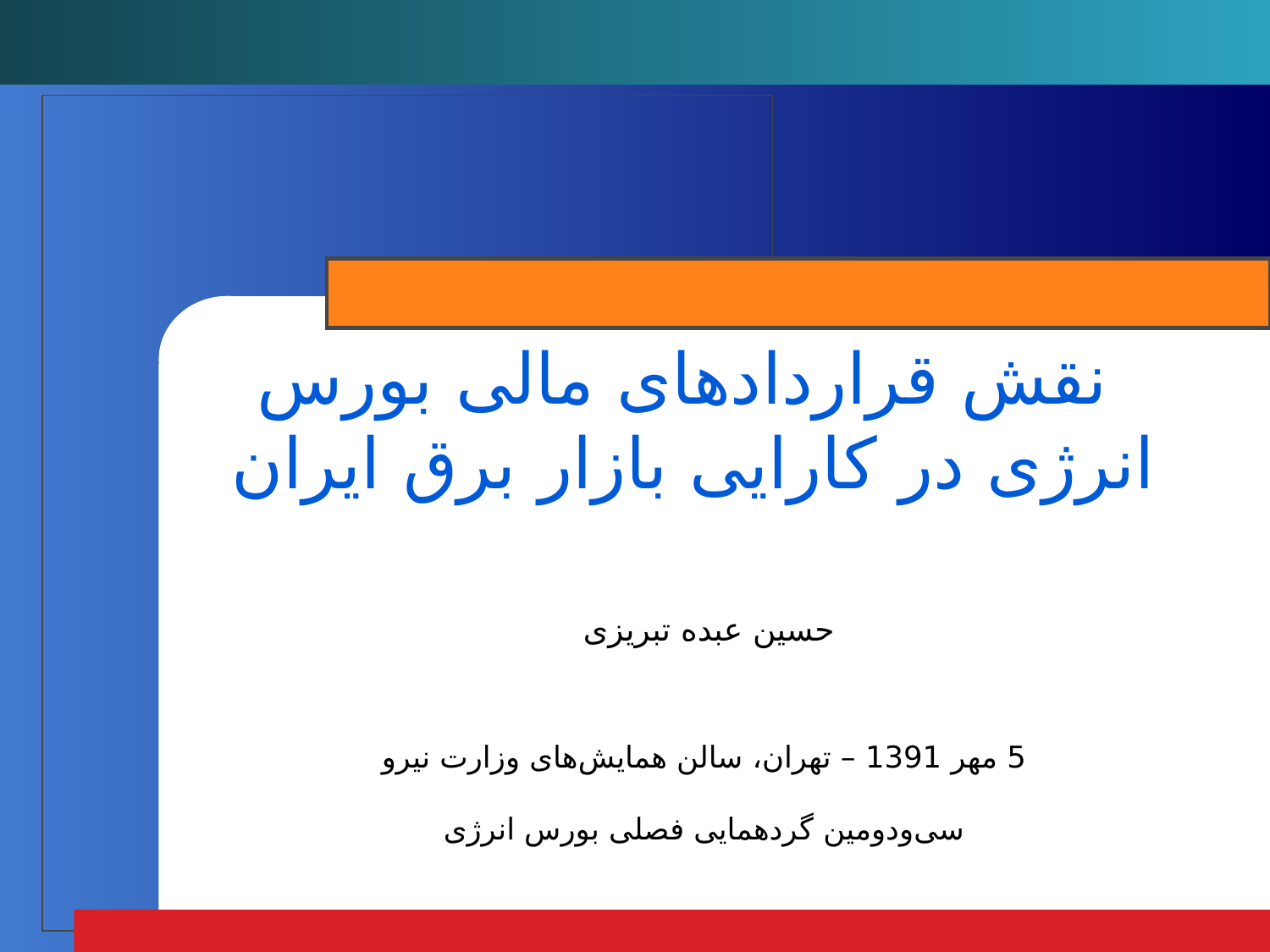

# نقش قراردادهای مالی بورس انرژی در کارایی بازار برق ایران
حسین عبده تبریزی
5 مهر 1391 – تهران، سالن همایش‌های وزارت نیرو

سی‌ودومین گردهمایی فصلی بورس انرژی